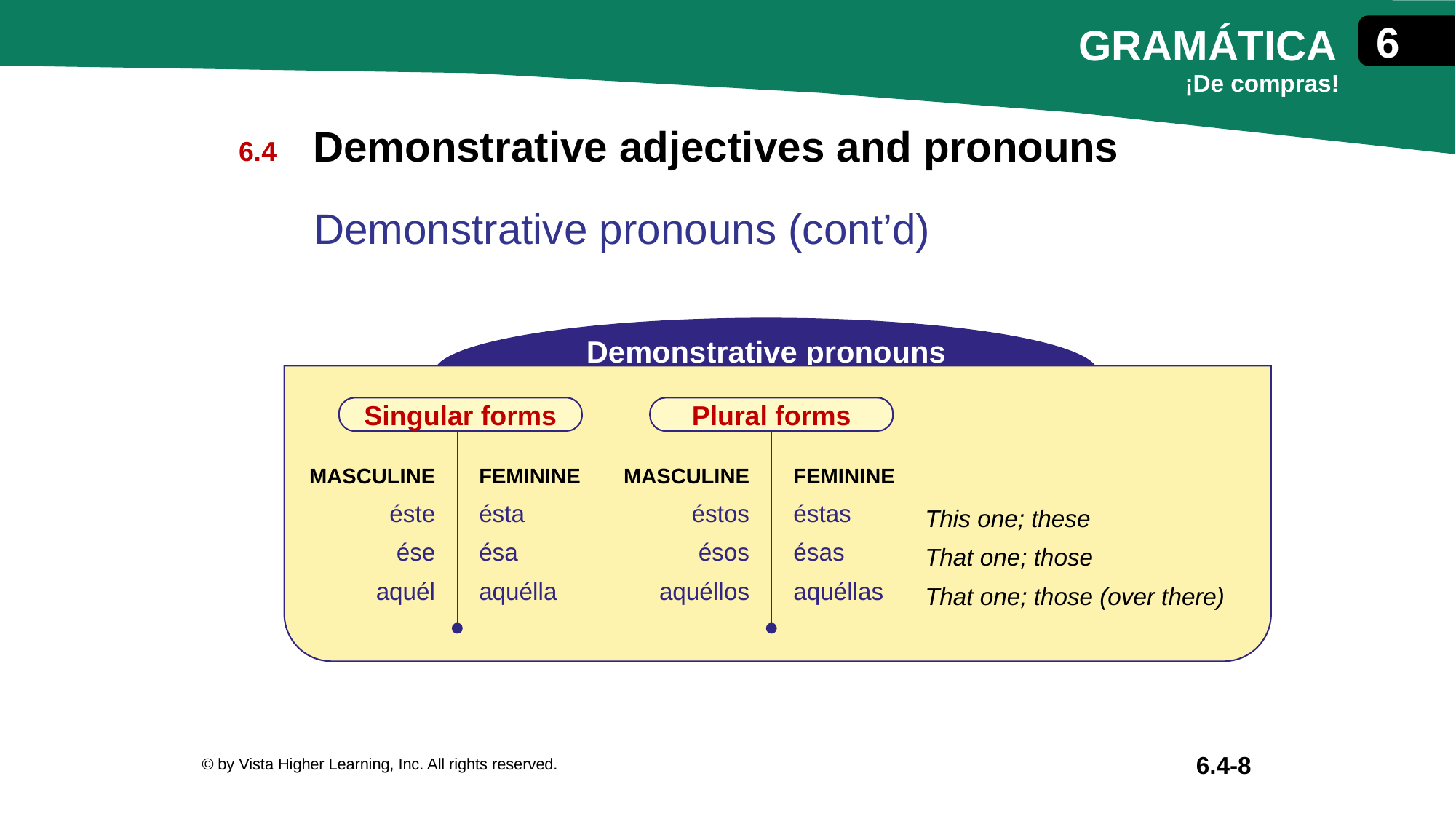

Demonstrative adjectives and pronouns
Demonstrative pronouns (cont’d)
Demonstrative pronouns

Singular forms
Plural forms
| MASCULINE éste ése aquél | FEMININE ésta ésa aquélla | MASCULINE éstos ésos aquéllos | FEMININE éstas ésas aquéllas | This one; these That one; those That one; those (over there) |
| --- | --- | --- | --- | --- |

© by Vista Higher Learning, Inc. All rights reserved.
6.4-8